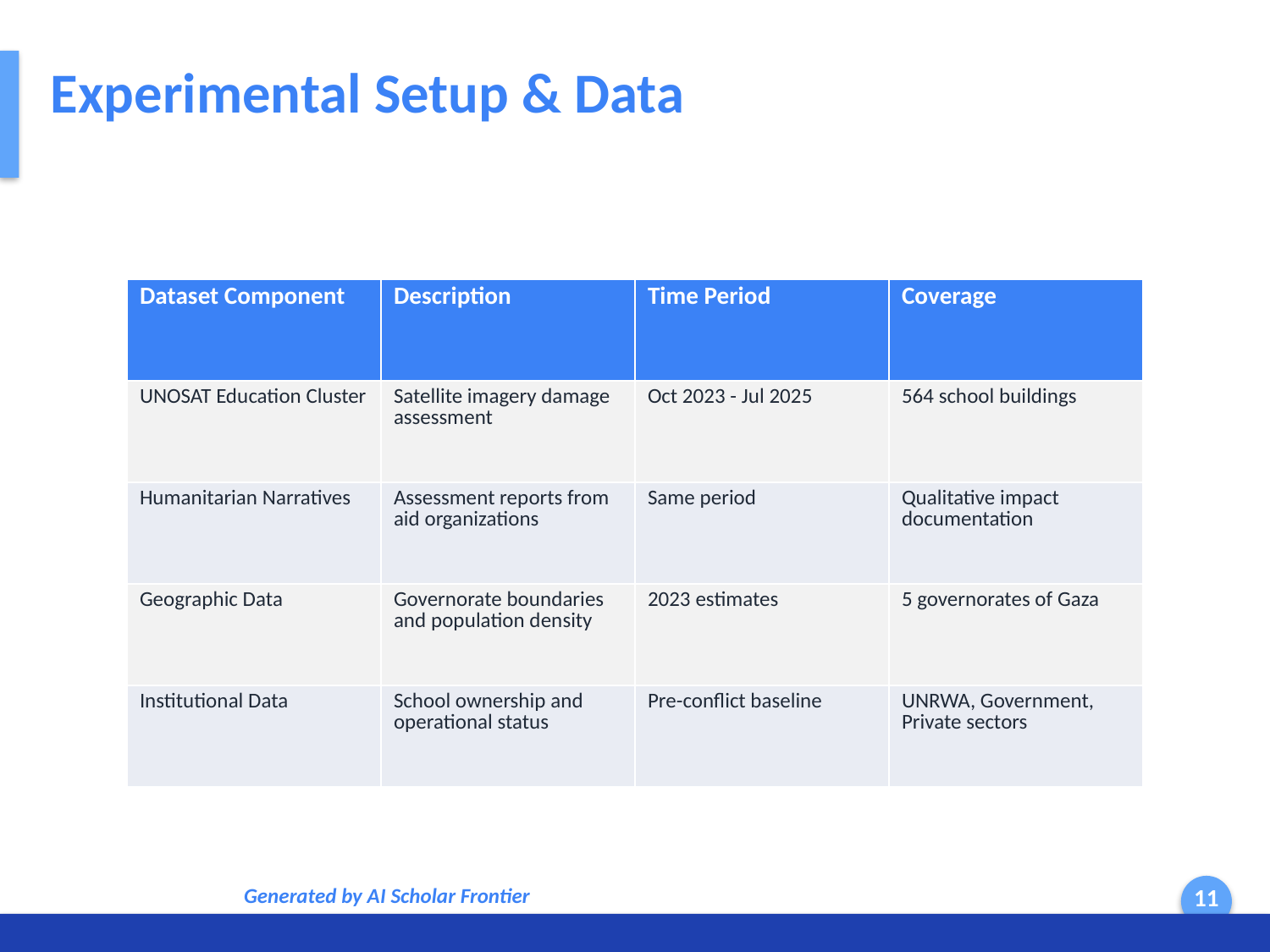

Experimental Setup & Data
| Dataset Component | Description | Time Period | Coverage |
| --- | --- | --- | --- |
| UNOSAT Education Cluster | Satellite imagery damage assessment | Oct 2023 - Jul 2025 | 564 school buildings |
| Humanitarian Narratives | Assessment reports from aid organizations | Same period | Qualitative impact documentation |
| Geographic Data | Governorate boundaries and population density | 2023 estimates | 5 governorates of Gaza |
| Institutional Data | School ownership and operational status | Pre-conflict baseline | UNRWA, Government, Private sectors |
Generated by AI Scholar Frontier

11